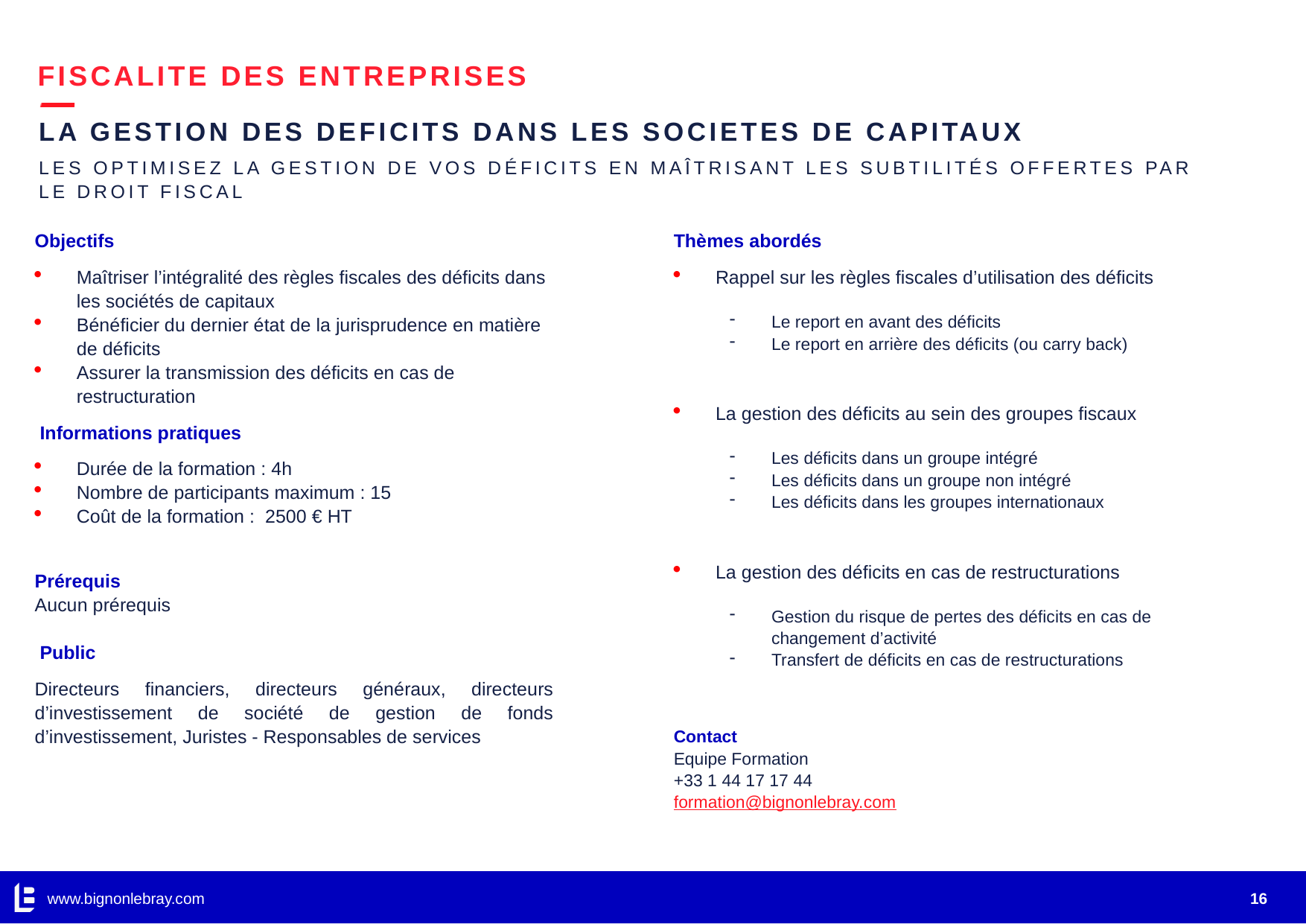

# FISCALITE DES ENTREPRISES
LA GESTION DES DEFICITS DANS LES SOCIETES DE CAPITAUX
les Optimisez la gestion de vos déficits en maîtrisant les subtilités offertes par le droit fiscal

Objectifs
Maîtriser l’intégralité des règles fiscales des déficits dans les sociétés de capitaux
Bénéficier du dernier état de la jurisprudence en matière de déficits
Assurer la transmission des déficits en cas de restructuration
 Informations pratiques
Durée de la formation : 4h
Nombre de participants maximum : 15
Coût de la formation :  2500 € HT

Prérequis
Aucun prérequis

 Public
Directeurs financiers, directeurs généraux, directeurs d’investissement de société de gestion de fonds d’investissement, Juristes - Responsables de services

Thèmes abordés
Rappel sur les règles fiscales d’utilisation des déficits

Le report en avant des déficits
Le report en arrière des déficits (ou carry back)

La gestion des déficits au sein des groupes fiscaux

Les déficits dans un groupe intégré
Les déficits dans un groupe non intégré
Les déficits dans les groupes internationaux

La gestion des déficits en cas de restructurations

Gestion du risque de pertes des déficits en cas de changement d’activité
Transfert de déficits en cas de restructurations

Contact
Equipe Formation
+33 1 44 17 17 44
formation@bignonlebray.com

www.bignonlebray.com
16